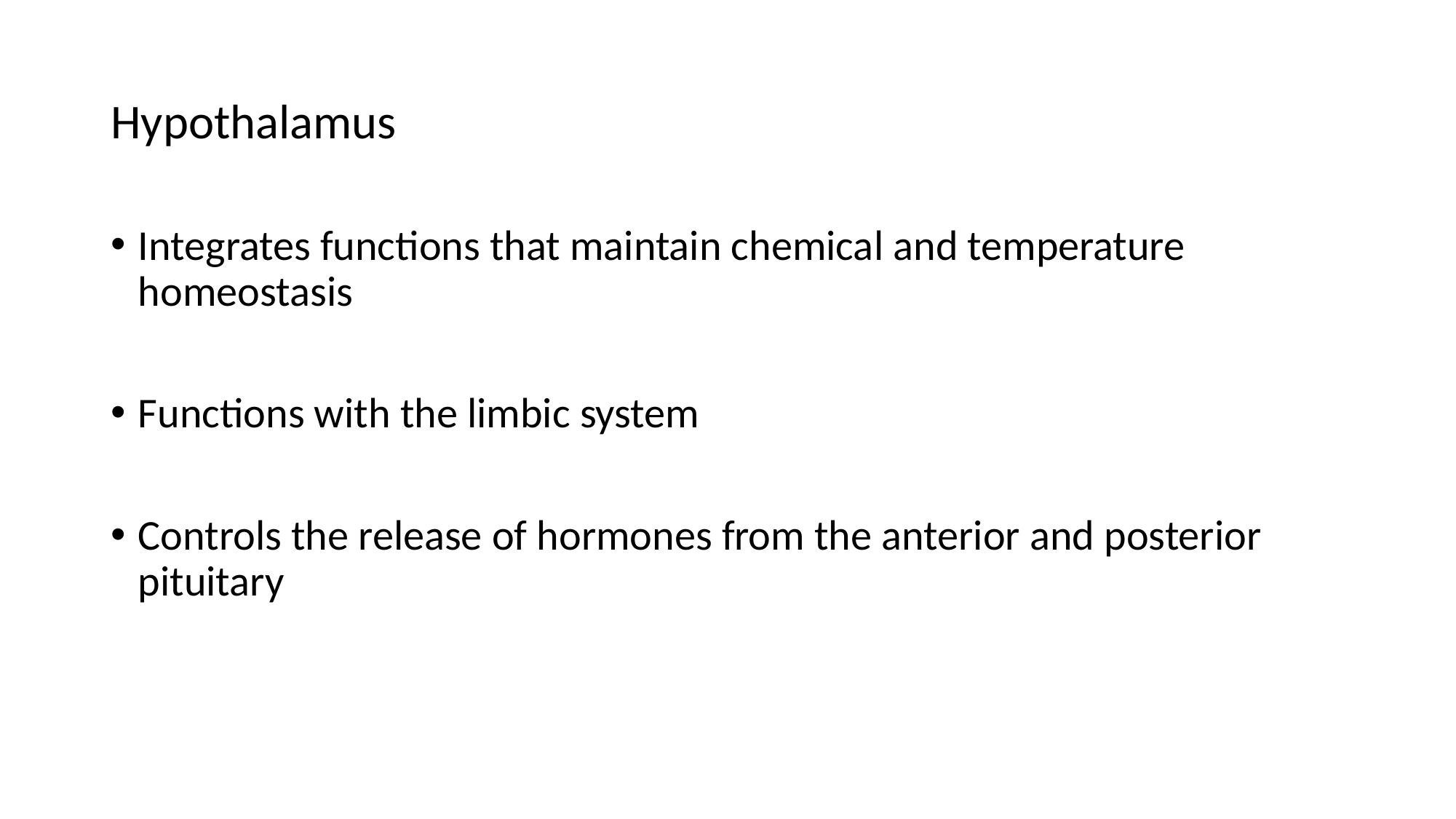

# Hypothalamus
Integrates functions that maintain chemical and temperature homeostasis

Functions with the limbic system

Controls the release of hormones from the anterior and posterior pituitary